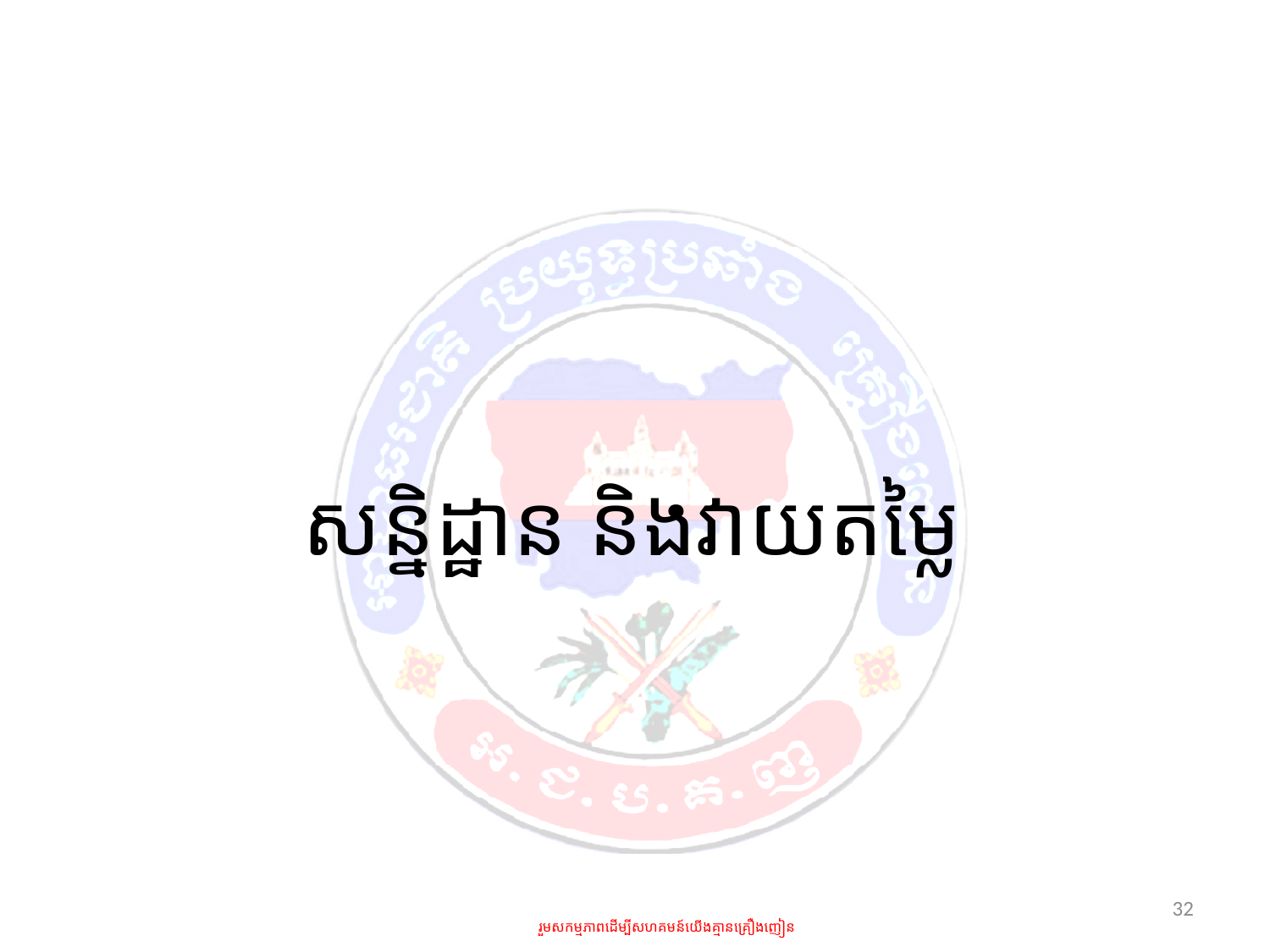

# សន្និដ្ឋាន និងវាយតម្លៃ
32
រួមសកម្មភាពដើម្បីសហគមន៍យើងគ្មានគ្រឿងញៀន